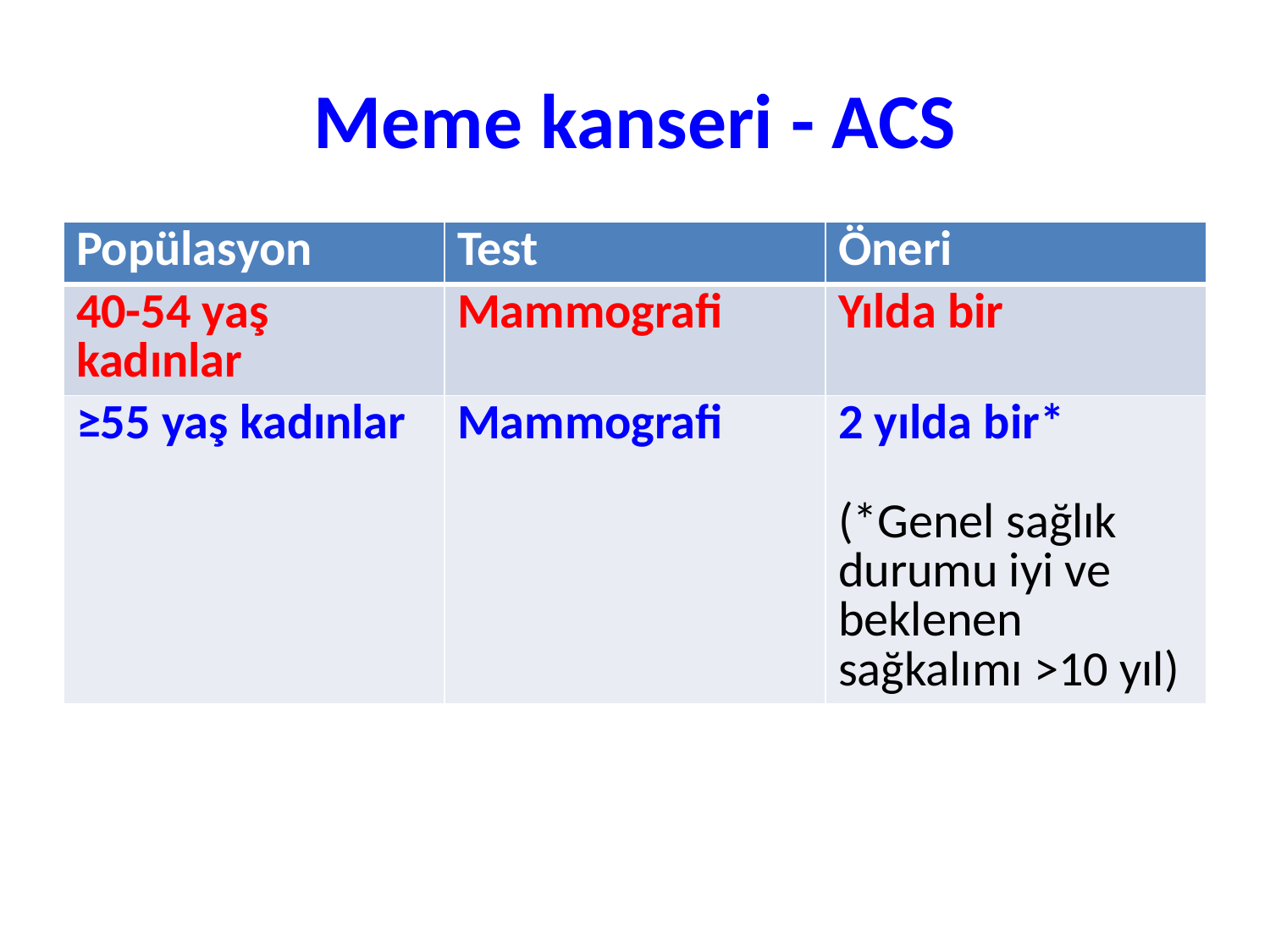

# Meme kanseri - ACS
| Popülasyon | Test | Öneri |
| --- | --- | --- |
| 40-54 yaş kadınlar | Mammografi | Yılda bir |
| ≥55 yaş kadınlar | Mammografi | 2 yılda bir\* (\*Genel sağlık durumu iyi ve beklenen sağkalımı >10 yıl) |